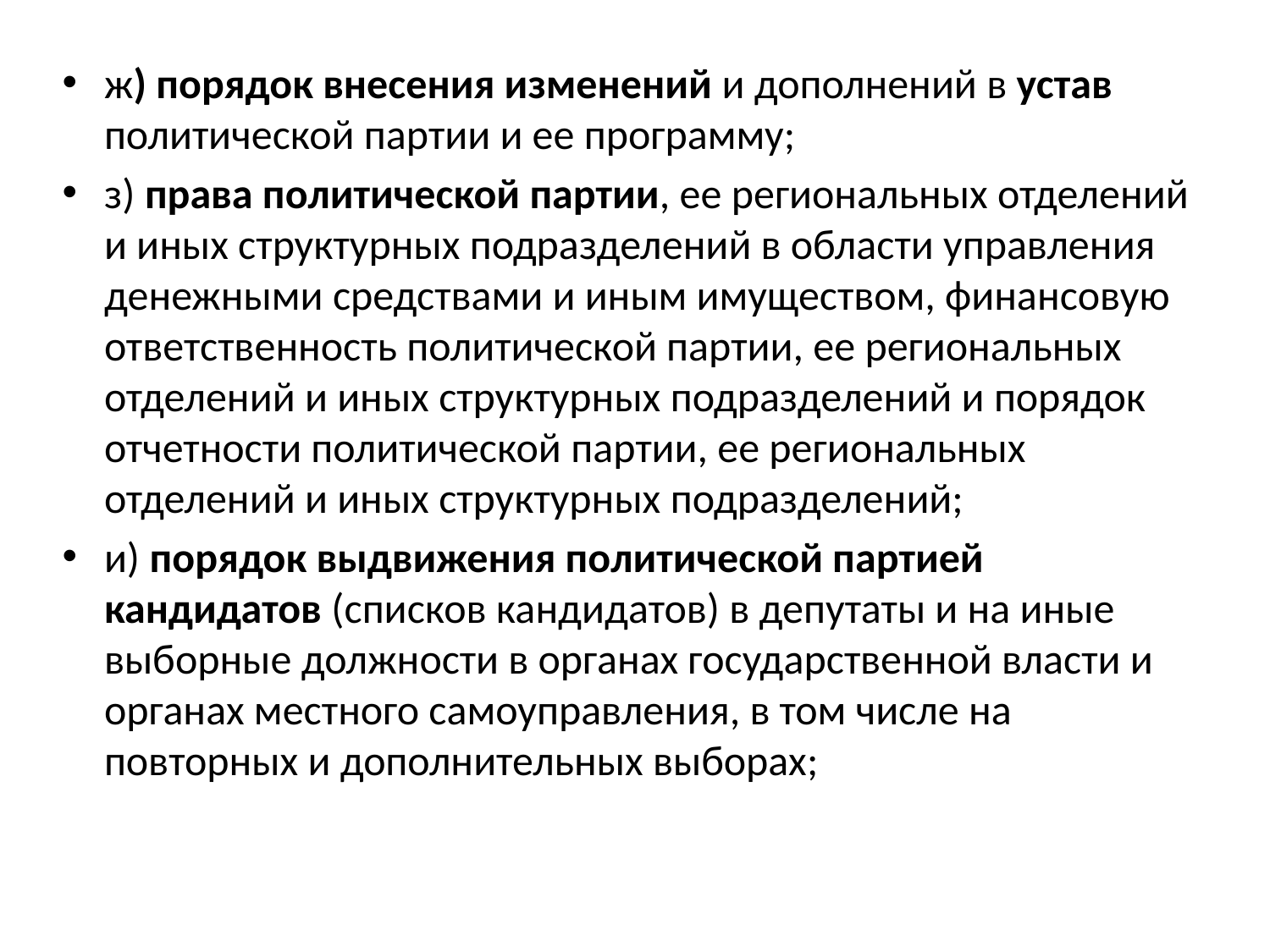

ж) порядок внесения изменений и дополнений в устав политической партии и ее программу;
з) права политической партии, ее региональных отделений и иных структурных подразделений в области управления денежными средствами и иным имуществом, финансовую ответственность политической партии, ее региональных отделений и иных структурных подразделений и порядок отчетности политической партии, ее региональных отделений и иных структурных подразделений;
и) порядок выдвижения политической партией кандидатов (списков кандидатов) в депутаты и на иные выборные должности в органах государственной власти и органах местного самоуправления, в том числе на повторных и дополнительных выборах;